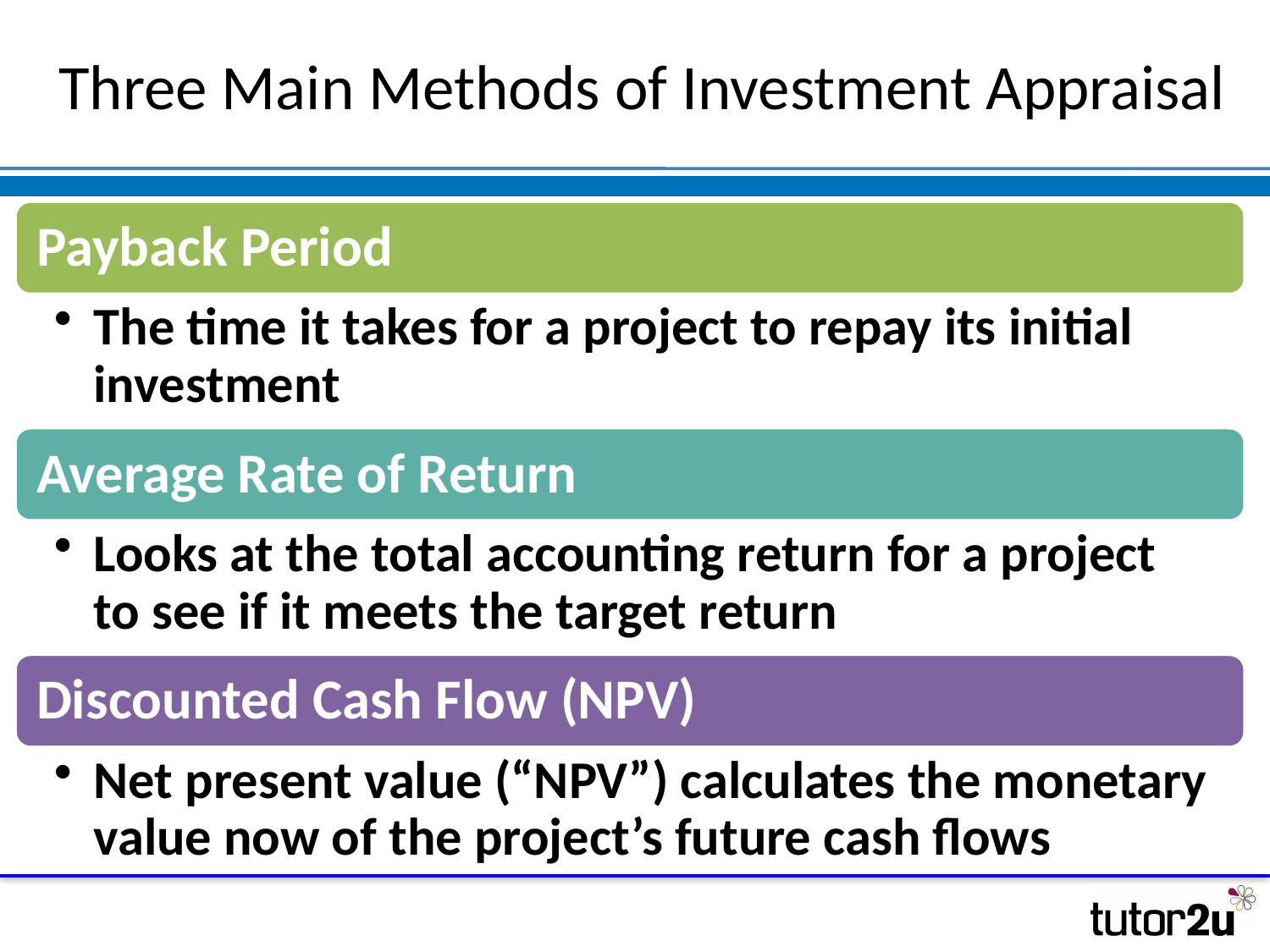

# Three Main Methods of Investment Appraisal
Payback Period
The time it takes for a project to repay its initial investment
Average Rate of Return
Looks at the total accounting return for a project to see if it meets the target return
Discounted Cash Flow (NPV)
Net present value (“NPV”) calculates the monetary value now of the project’s future cash flows